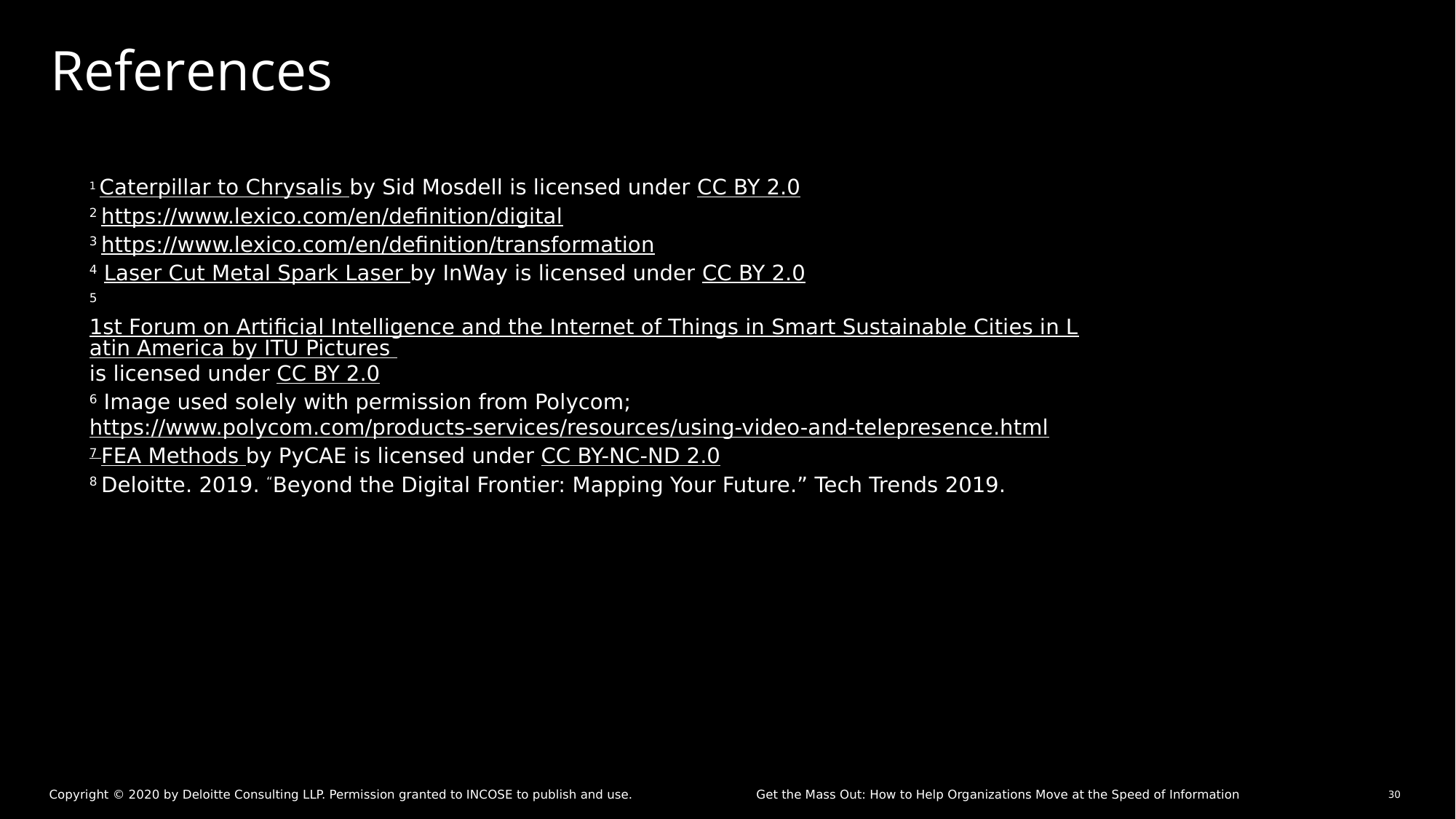

References
1 Caterpillar to Chrysalis by Sid Mosdell is licensed under CC BY 2.0
2 https://www.lexico.com/en/definition/digital
3 https://www.lexico.com/en/definition/transformation
4 Laser Cut Metal Spark Laser by InWay is licensed under CC BY 2.0
5 1st Forum on Artificial Intelligence and the Internet of Things in Smart Sustainable Cities in Latin America by ITU Pictures is licensed under CC BY 2.0
6 Image used solely with permission from Polycom; https://www.polycom.com/products-services/resources/using-video-and-telepresence.html
7 FEA Methods by PyCAE is licensed under CC BY-NC-ND 2.0
8 Deloitte. 2019. “Beyond the Digital Frontier: Mapping Your Future.” Tech Trends 2019.